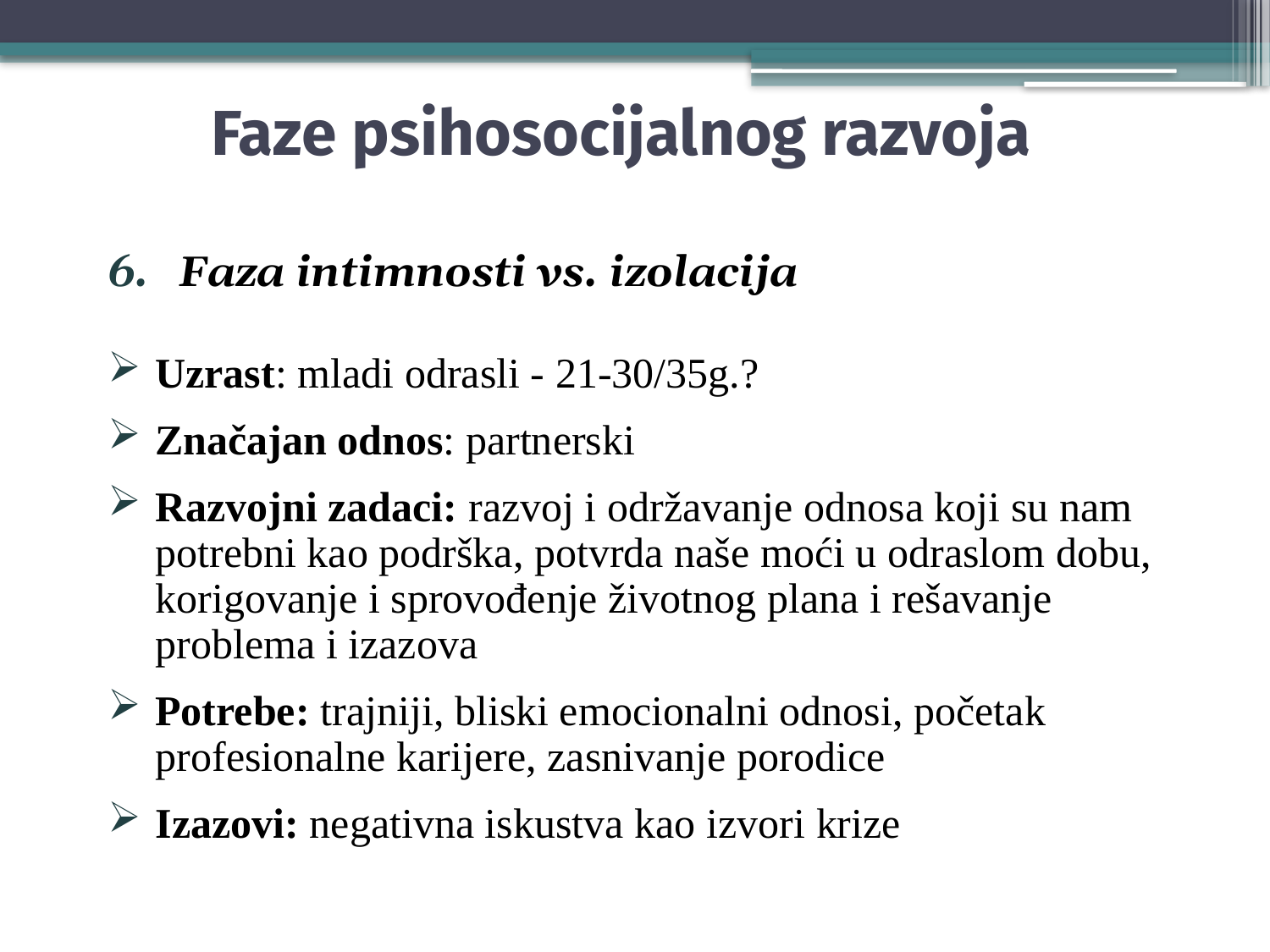

# Faze psihosocijalnog razvoja
Faza intimnosti vs. izolacija

Uzrast: mladi odrasli - 21-30/35g.?
Značajan odnos: partnerski
Razvojni zadaci: razvoj i održavanje odnosa koji su nam potrebni kao podrška, potvrda naše moći u odraslom dobu, korigovanje i sprovođenje životnog plana i rešavanje problema i izazova
Potrebe: trajniji, bliski emocionalni odnosi, početak profesionalne karijere, zasnivanje porodice
Izazovi: negativna iskustva kao izvori krize